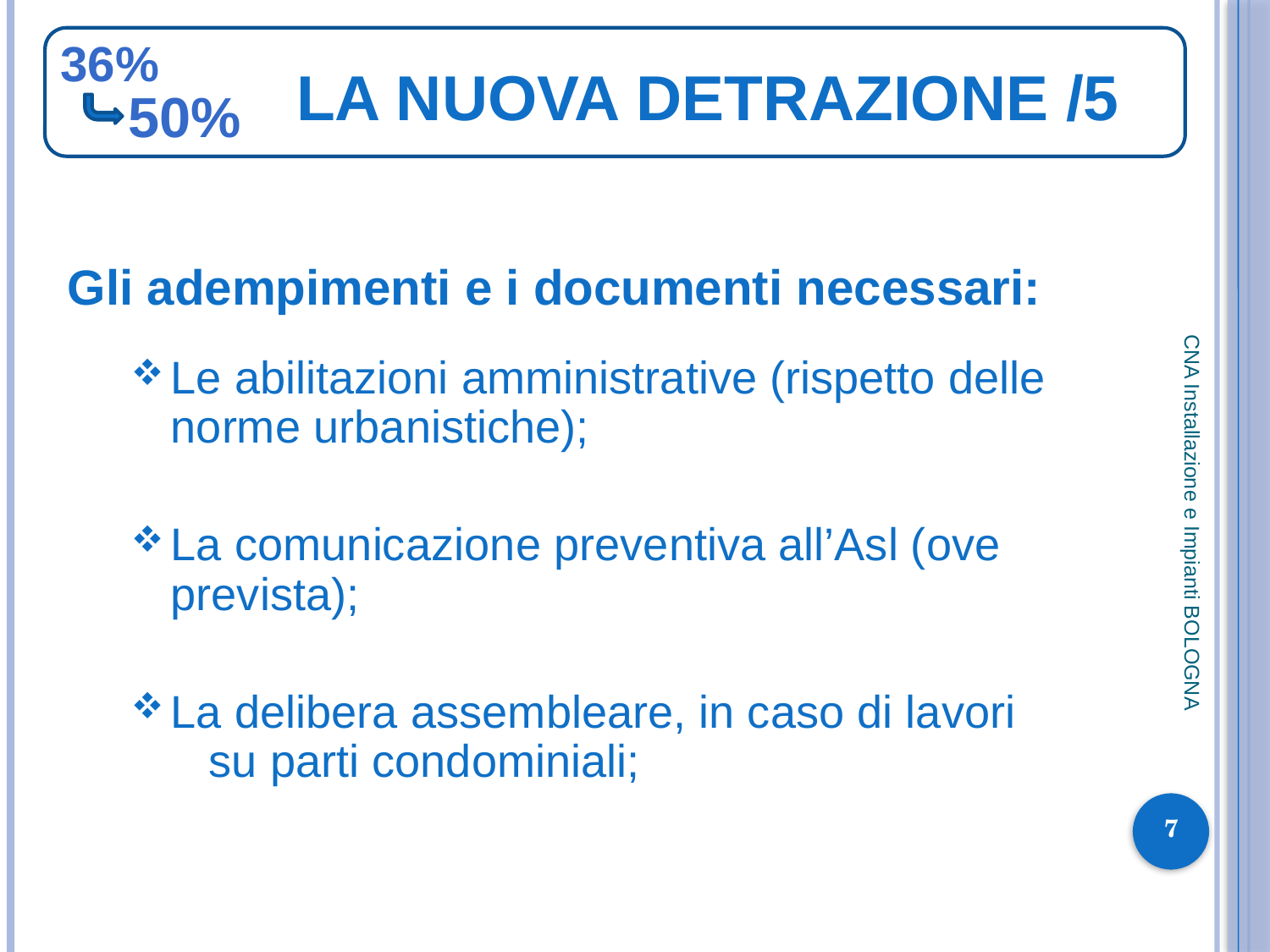

36%

# LA NUOVA DETRAZIONE /5
50%

Gli adempimenti e i documenti necessari:

Le abilitazioni amministrative (rispetto delle norme urbanistiche);

La comunicazione preventiva all’Asl (ove prevista);

La delibera assembleare, in caso di lavori         su parti condominiali;

CNA Installazione e Impianti BOLOGNA
7